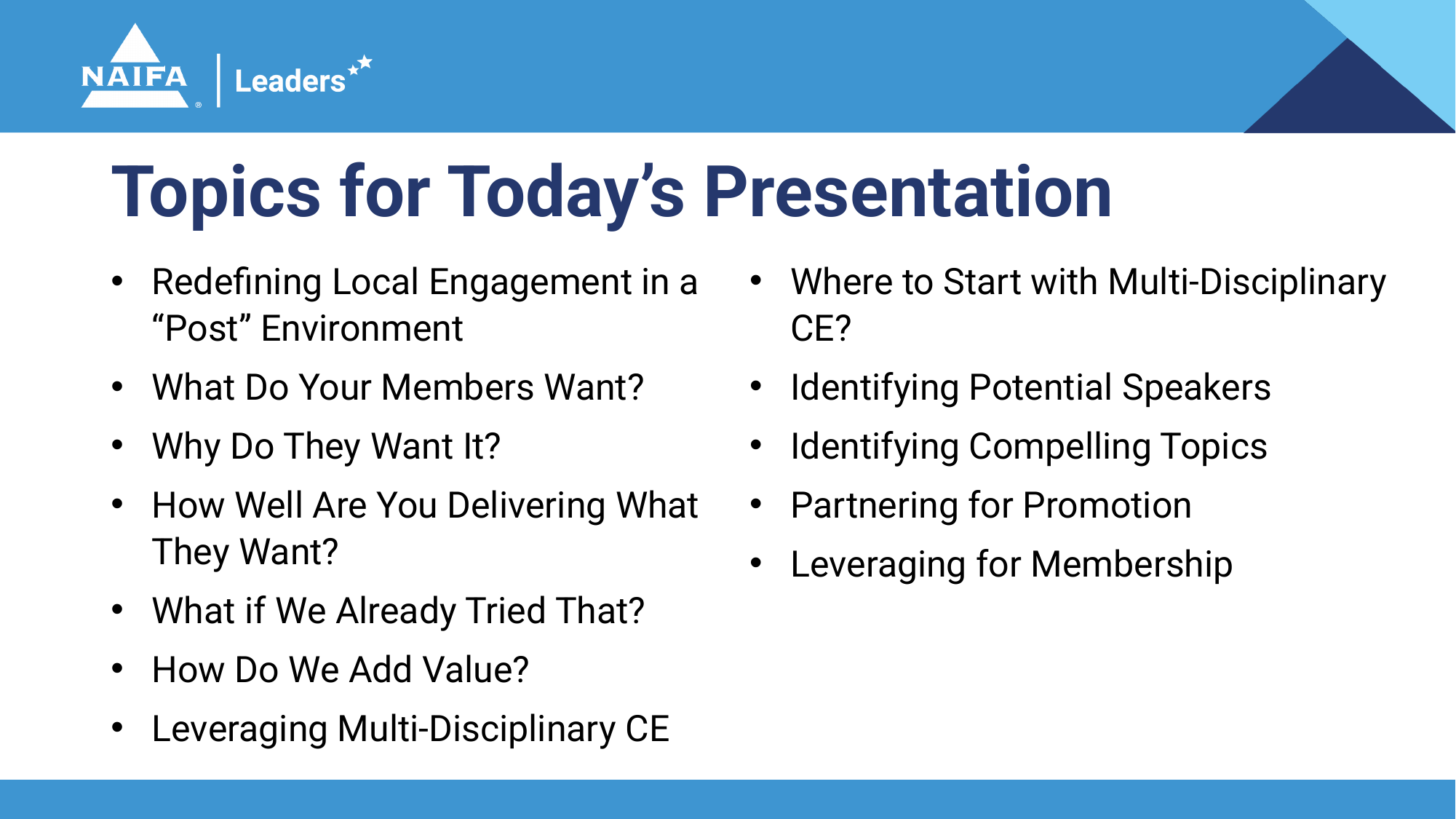

# Topics for Today’s Presentation
Redefining Local Engagement in a “Post” Environment
What Do Your Members Want?
Why Do They Want It?
How Well Are You Delivering What They Want?
What if We Already Tried That?
How Do We Add Value?
Leveraging Multi-Disciplinary CE

Where to Start with Multi-Disciplinary CE?
Identifying Potential Speakers
Identifying Compelling Topics
Partnering for Promotion
Leveraging for Membership